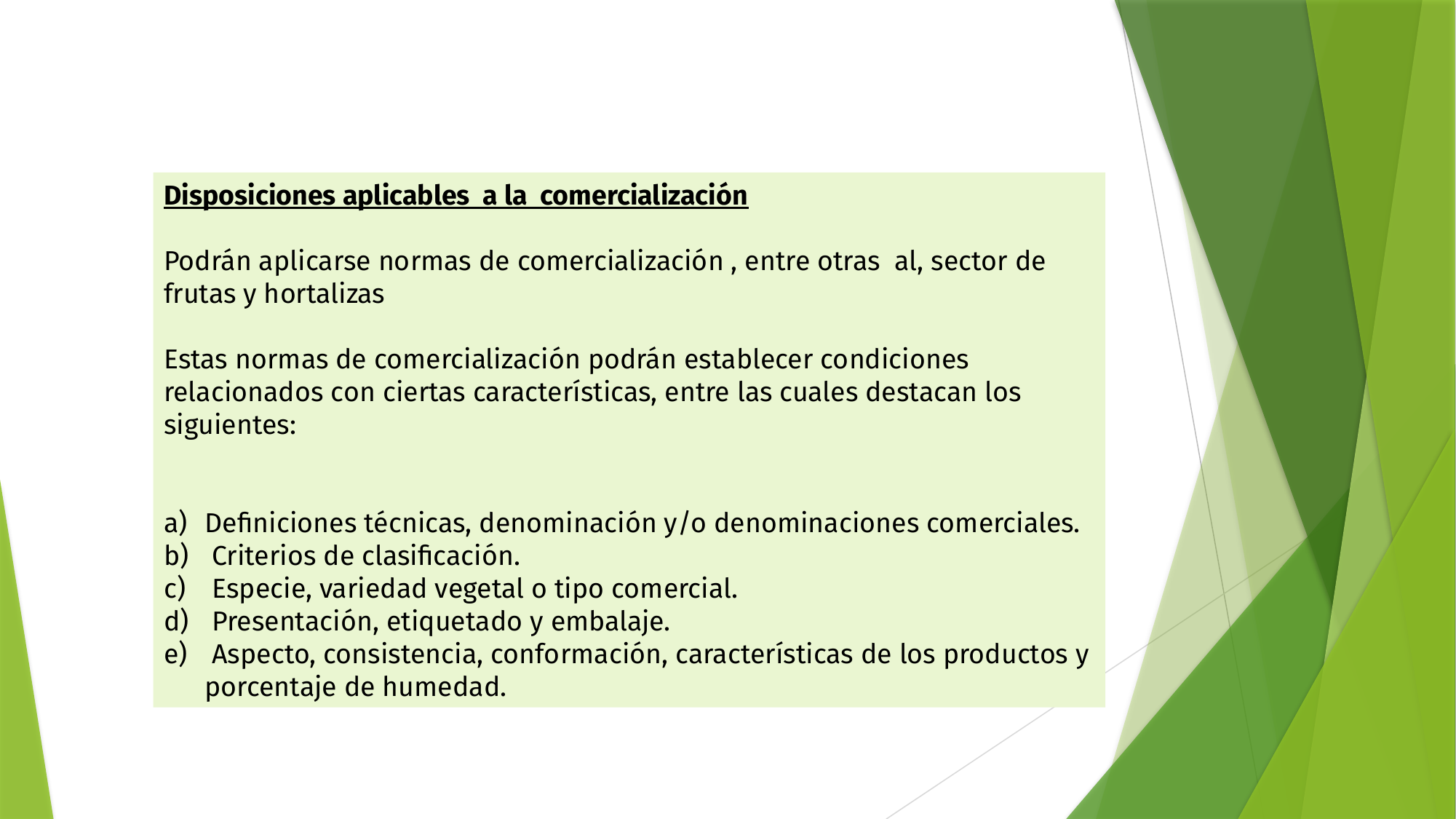

Disposiciones aplicables  a la  comercialización

Podrán aplicarse normas de comercialización , entre otras  al, sector de frutas y hortalizas

Estas normas de comercialización podrán establecer condiciones relacionados con ciertas características, entre las cuales destacan los siguientes:

Definiciones técnicas, denominación y/o denominaciones comerciales.
 Criterios de clasificación.
 Especie, variedad vegetal o tipo comercial.
 Presentación, etiquetado y embalaje.
 Aspecto, consistencia, conformación, características de los productos y porcentaje de humedad.